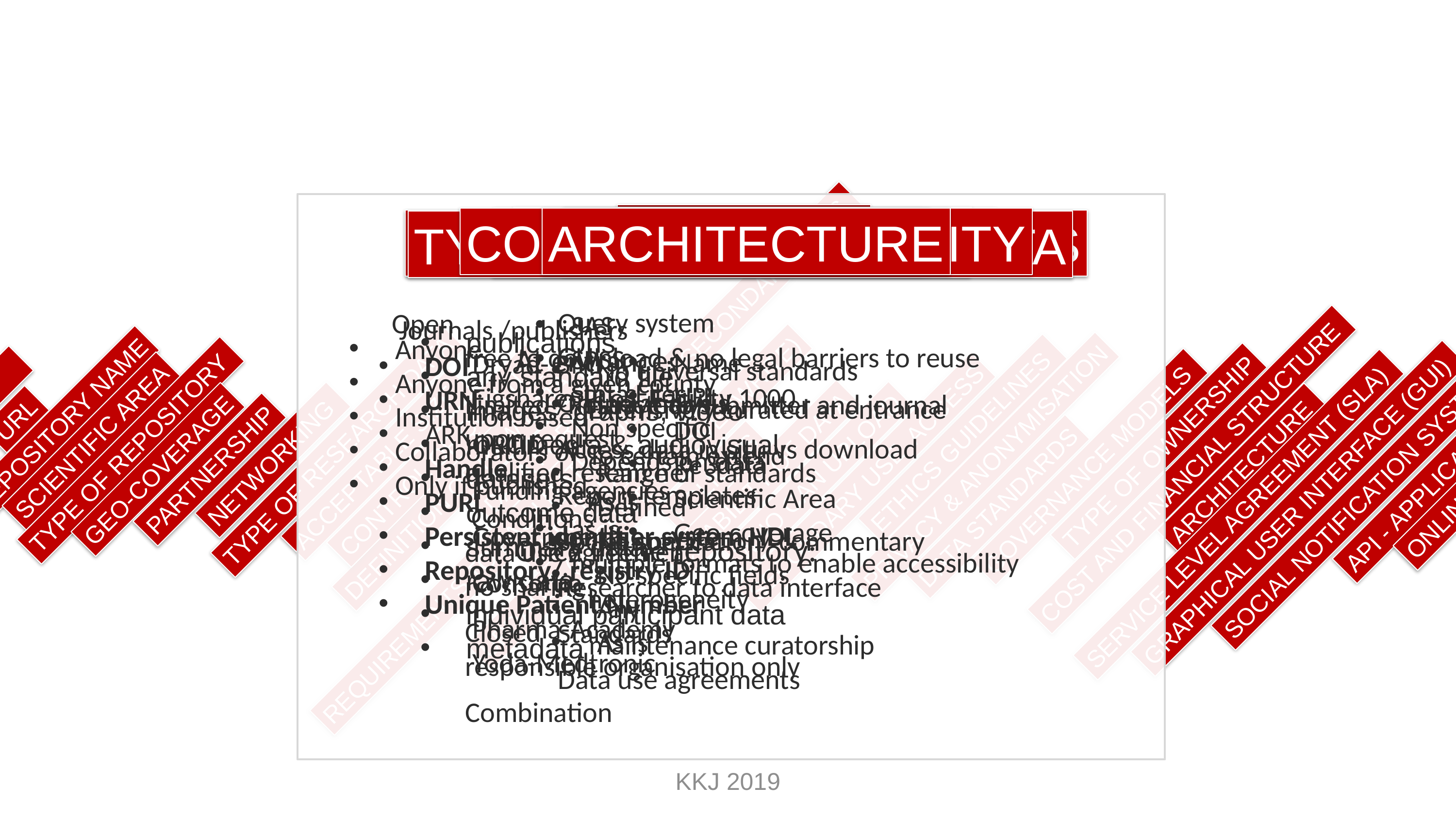

GENERAL
DATA STANDARDS
CITABILITY OF DATA
DATA FORMAT
CONTROL OF QUALITY
PARTNERSHIP
ARCHITECTURE
SECONDARY USE  ACCESS
WHO CAN UPLOAD
TYPE OF RESEARCH DATA
Query system
GUI
Online analysis
Access data in situ vs download
Report templates
Social notification/ commentary
Researcher to data interface
Standards
Data use agreements
Open
free to download & no legal barriers to reuse
Limited /Restricted
upon request
qualified researcher
 Conditions
data use agreement
no sharing
Closed
responsible organisation only
Combination

SAS
SPSS
Stata Files
Non specific
Depends on data

as is
multiple formats to enable accessibility
Journals /publishers
Dryad- BMJ
Figshare- PLoS, Faculty 1000
ORCID
Funding agencies
Governments
Consortia
Pharma-Academy
Yoda-Medtronic
publications
any standard file
images, graphs, video
multimedia & audiovisual
datasets
outcome data
summary data
raw data
individual participant data
metadata
Anyone
Anyone from a given county
Institution based
Collaborators of
Only if published
At entrance:
	Extensively curated at entrance
	To certain extend
	As is
Once in the repository:
	heterogeneity
maintenance curatorship
Name
URL
DOI
Re3data
Scientific Area
Geo-coverage
DOI
URN
ARK
Handle
PURL
Persistent identifier system HDL
Repository/ registry ID
Unique Patient Number
No universal standards
Leave to submitter and journal

Range of standards
Defined
No specific
No specific fields
Any
As is
API - APPLICATION PROGRAMMING INTERFACE
URL
REPOSITORY NAME

ETHICS GUIDELINES
SCIENTIFIC AREA
DATA FORMAT
TYPE OF REPOSITORY
TYPE OF RESEARCH DATA
TYPE OF OWNERSHIP
CONTROL OF QUALITY
REQUIREMENTS TO FACILITATE MULTIPLE SECONDARY USES
NETWORKING
ACCEPTABLE SIZE
PRIVACY & ANONYMISATION
GOVERNANCE MODELS
ARCHITECTURE
GEO-COVERAGE
COST AND FINANCIAL STRUCTURE
PARTNERSHIP
POLICIES
WHO CAN UPLOAD
CITABILITY OF DATA
SECONDARY USE  ACCESS
DEFINITION OF RAW DATA
ONLINE HELP
UPDATES (ARCHIVE VS. OVERWRITE)
SOCIAL NOTIFICATION SYSTEM
DATA STANDARDS
GRAPHICAL USER INTERFACE (GUI)
SERVICE LEVEL AGREEMENT (SLA)
CURATED
KKJ 2019